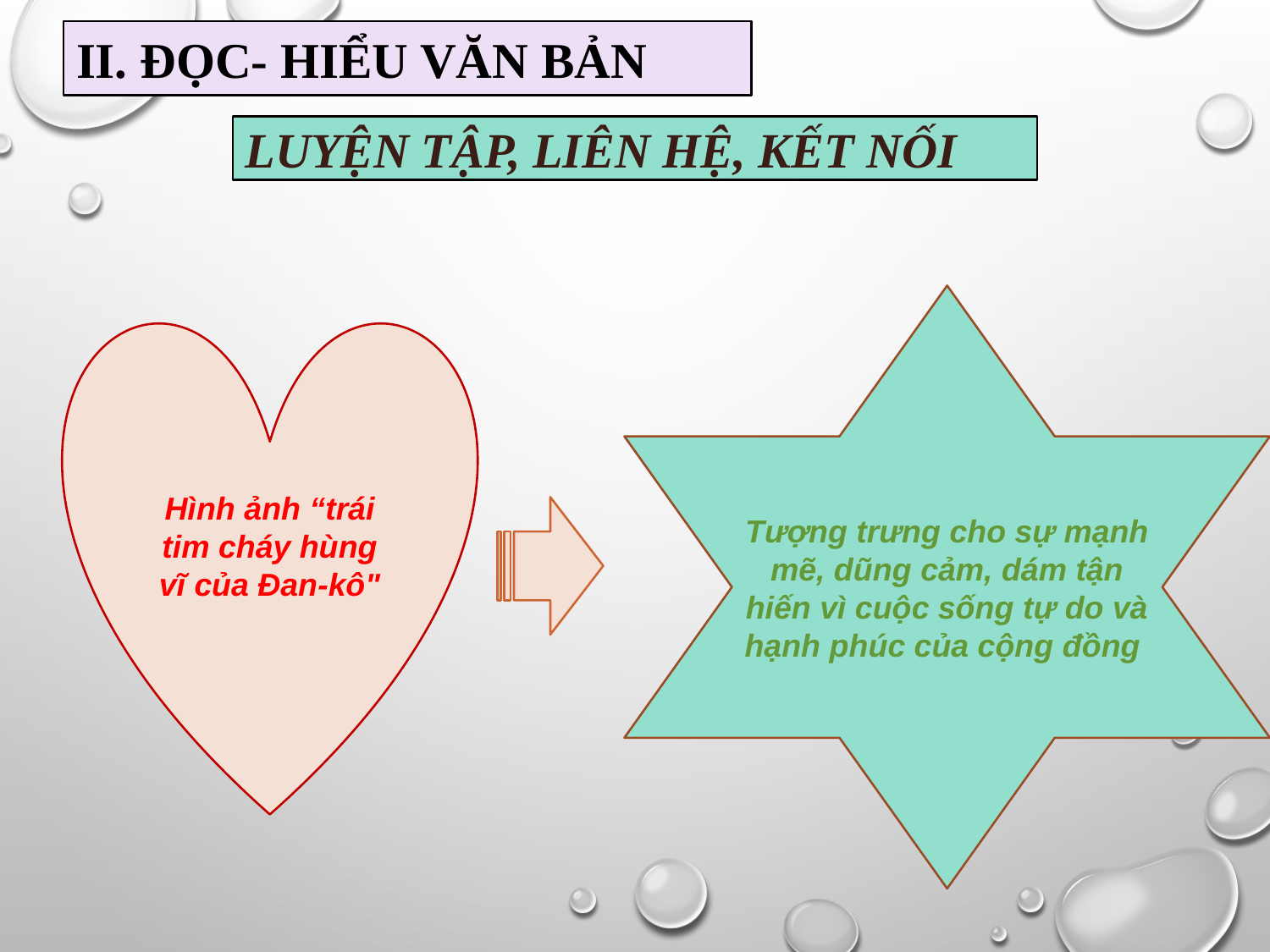

# II. ĐỌC- HIỂU VĂN BẢN
LUYỆN TẬP, LIÊN HỆ, KẾT NỐI

Tượng trưng cho sự mạnh mẽ, dũng cảm, dám tận hiến vì cuộc sống tự do và hạnh phúc của cộng đồng
Hình ảnh “trái tim cháy hùng vĩ của Đan-kô"